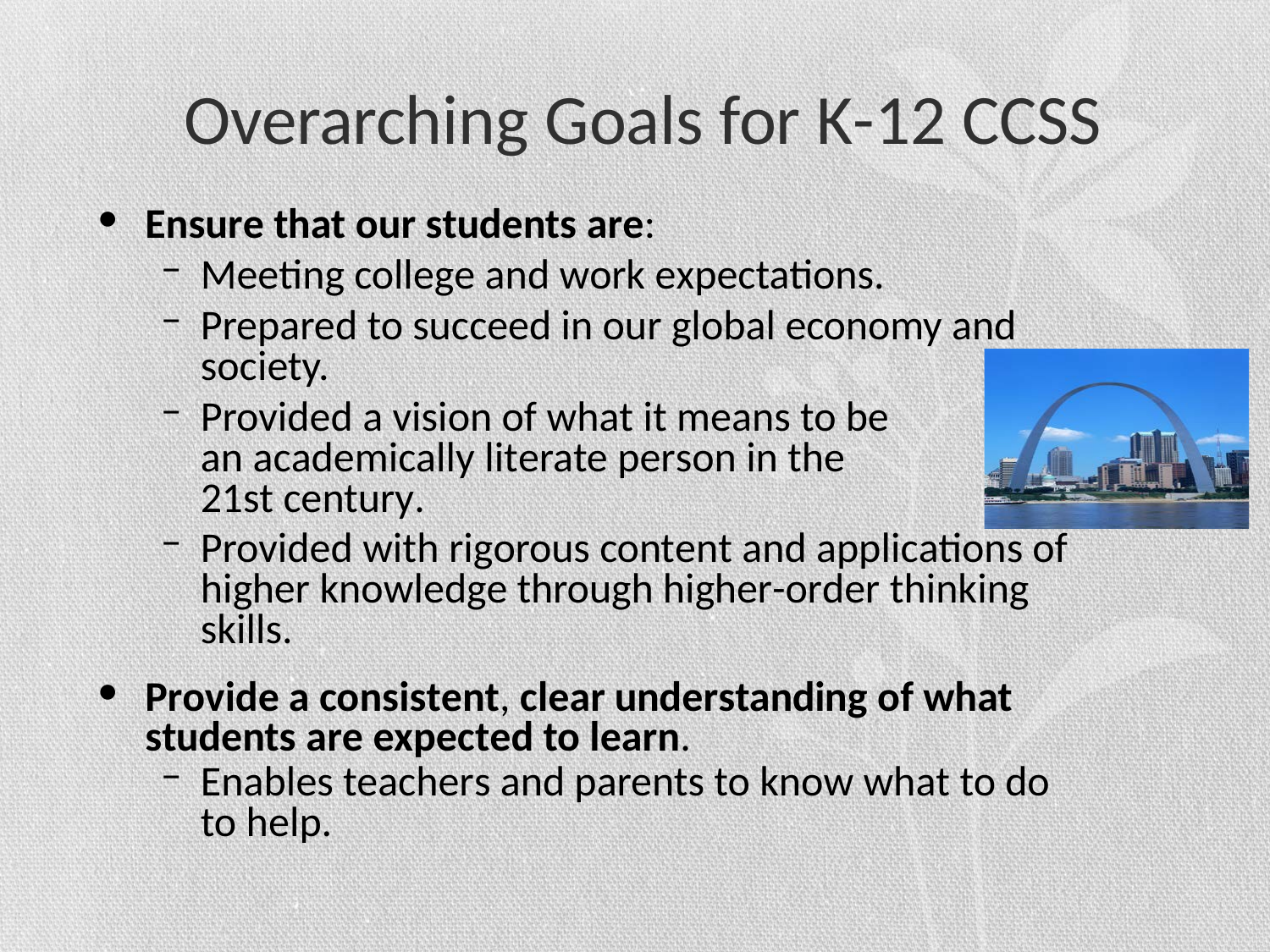

# Overarching Goals for K-12 CCSS
Ensure that our students are:
Meeting college and work expectations.
Prepared to succeed in our global economy and society.
Provided a vision of what it means to be an academically literate person in the 21st century.
Provided with rigorous content and applications of higher knowledge through higher-order thinking skills.
Provide a consistent, clear understanding of what students are expected to learn.
Enables teachers and parents to know what to do to help.